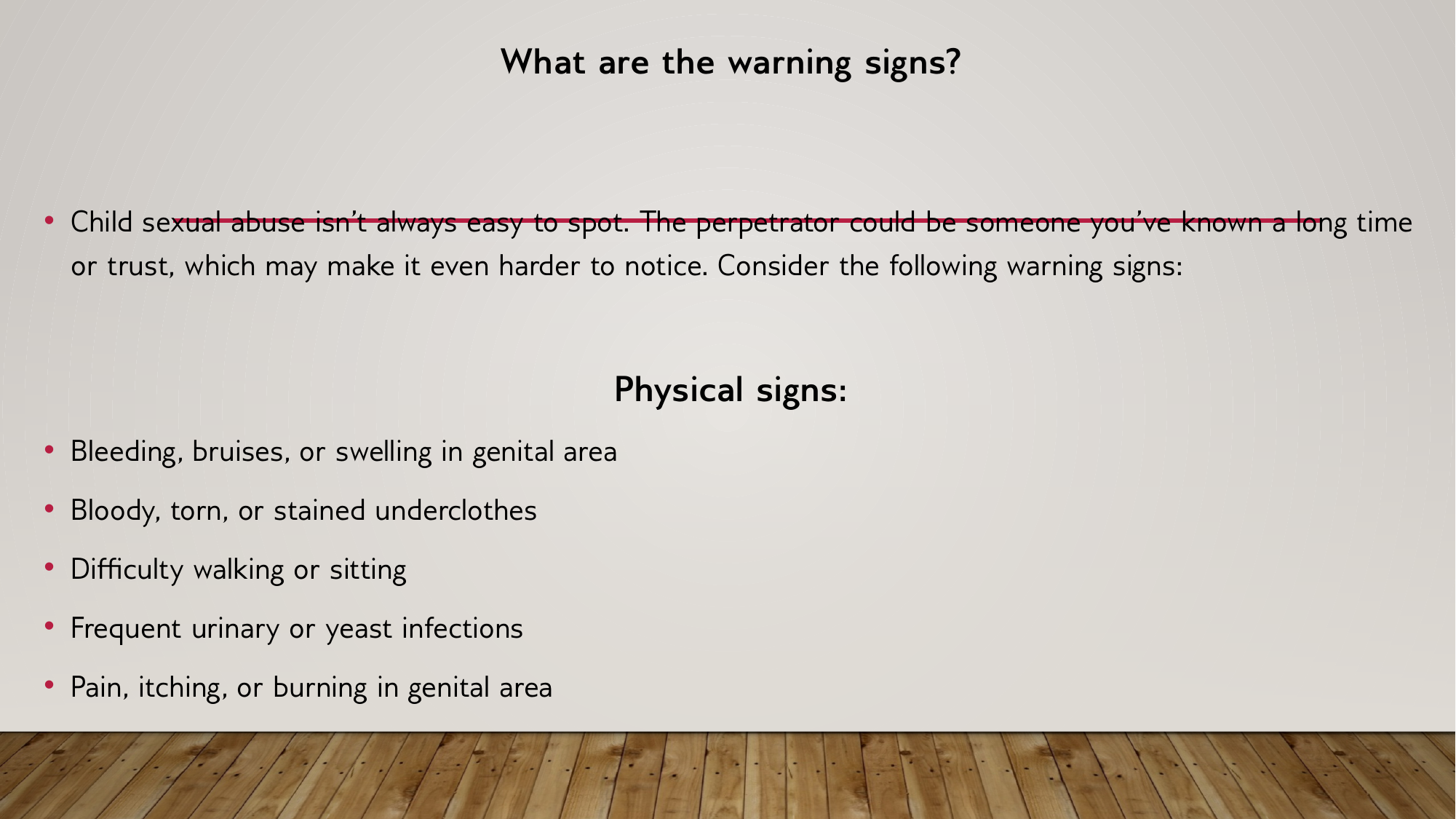

What are the warning signs?

Child sexual abuse isn’t always easy to spot. The perpetrator could be someone you’ve known a long time or trust, which may make it even harder to notice. Consider the following warning signs:

Physical signs:
Bleeding, bruises, or swelling in genital area
Bloody, torn, or stained underclothes
Difficulty walking or sitting
Frequent urinary or yeast infections
Pain, itching, or burning in genital area